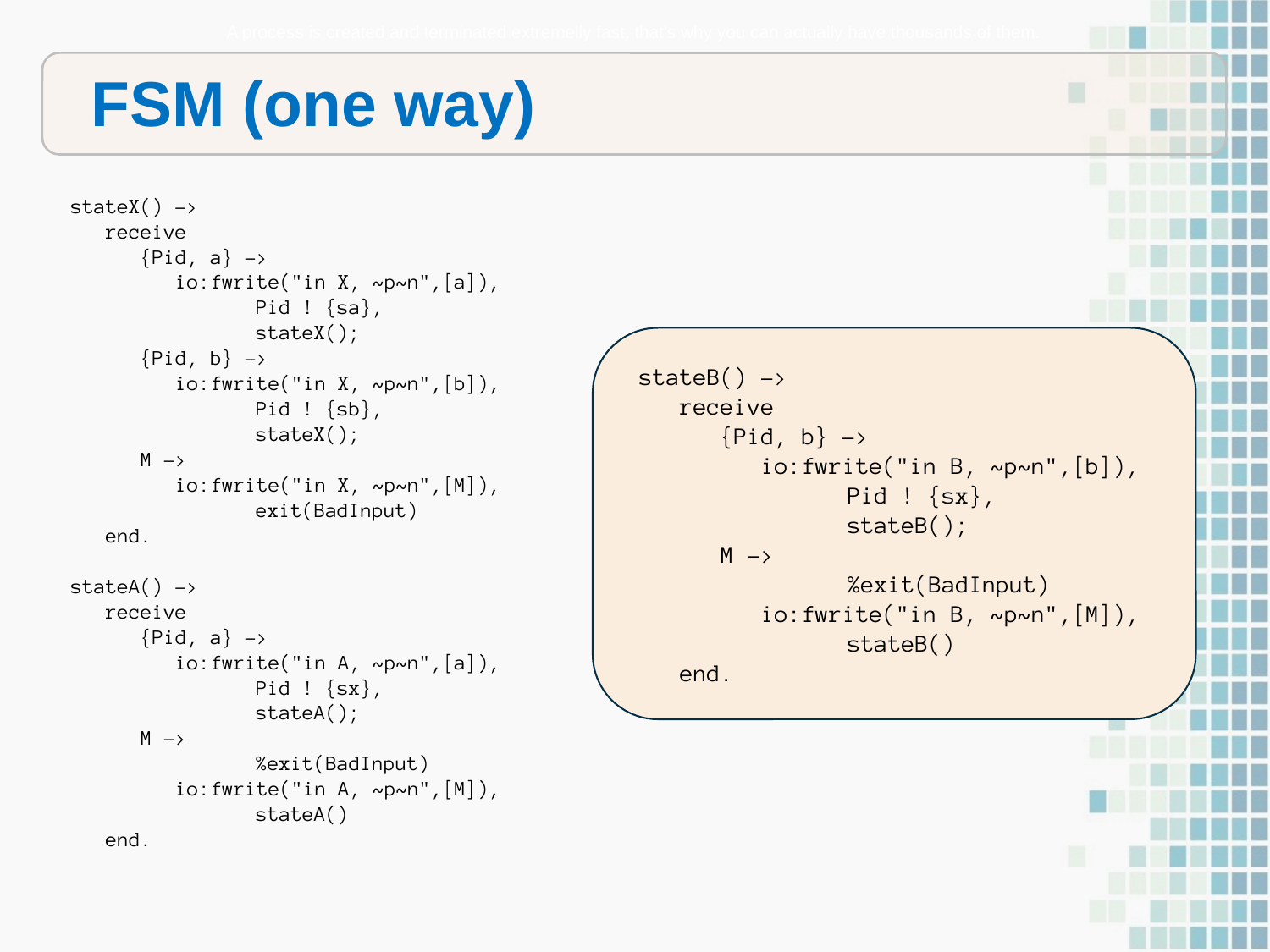

A process is created and terminated extremelly fast, that's why you can actually have thousands of them.
FSM (one way)

stateX() ->
   receive
      {Pid, a} ->
         io:fwrite("in X, ~p~n",[a]),
	     Pid ! {sa},
	     stateX();
      {Pid, b} ->
         io:fwrite("in X, ~p~n",[b]),
	     Pid ! {sb},
	     stateX();
      M ->
         io:fwrite("in X, ~p~n",[M]),
	     exit(BadInput)
   end.

stateA() ->
   receive
      {Pid, a} ->
         io:fwrite("in A, ~p~n",[a]),
	     Pid ! {sx},
	     stateA();
      M ->
	     %exit(BadInput)
         io:fwrite("in A, ~p~n",[M]),
	     stateA()
   end.

stateB() ->
   receive
      {Pid, b} ->
         io:fwrite("in B, ~p~n",[b]),
	      Pid ! {sx},
	      stateB();
      M ->
	      %exit(BadInput)
         io:fwrite("in B, ~p~n",[M]),
	      stateB()
   end.